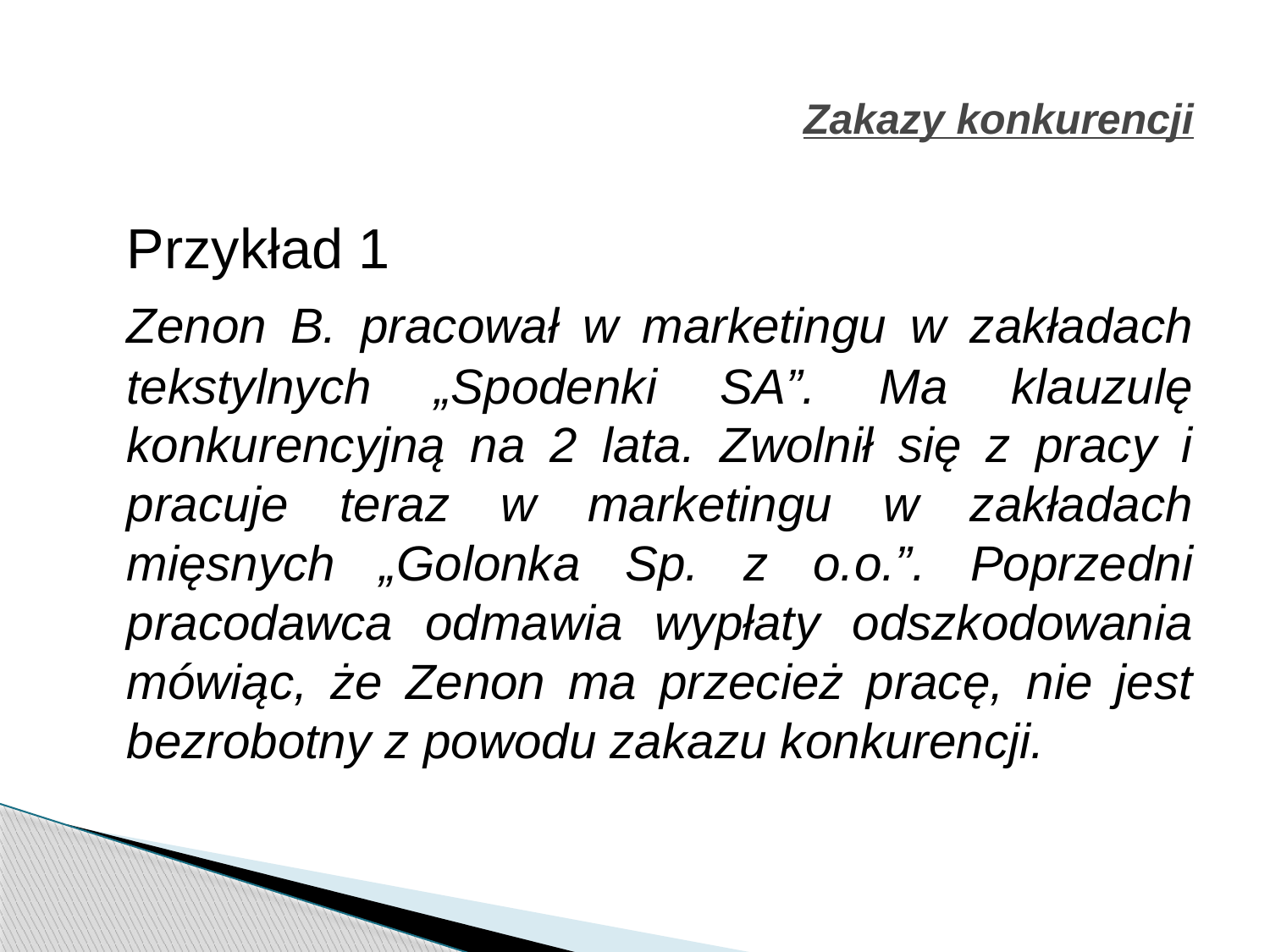

# Zakazy konkurencji
	Przykład 1
	Zenon B. pracował w marketingu w zakładach tekstylnych „Spodenki SA”. Ma klauzulę konkurencyjną na 2 lata. Zwolnił się z pracy i pracuje teraz w marketingu w zakładach mięsnych „Golonka Sp. z o.o.”. Poprzedni pracodawca odmawia wypłaty odszkodowania mówiąc, że Zenon ma przecież pracę, nie jest bezrobotny z powodu zakazu konkurencji.